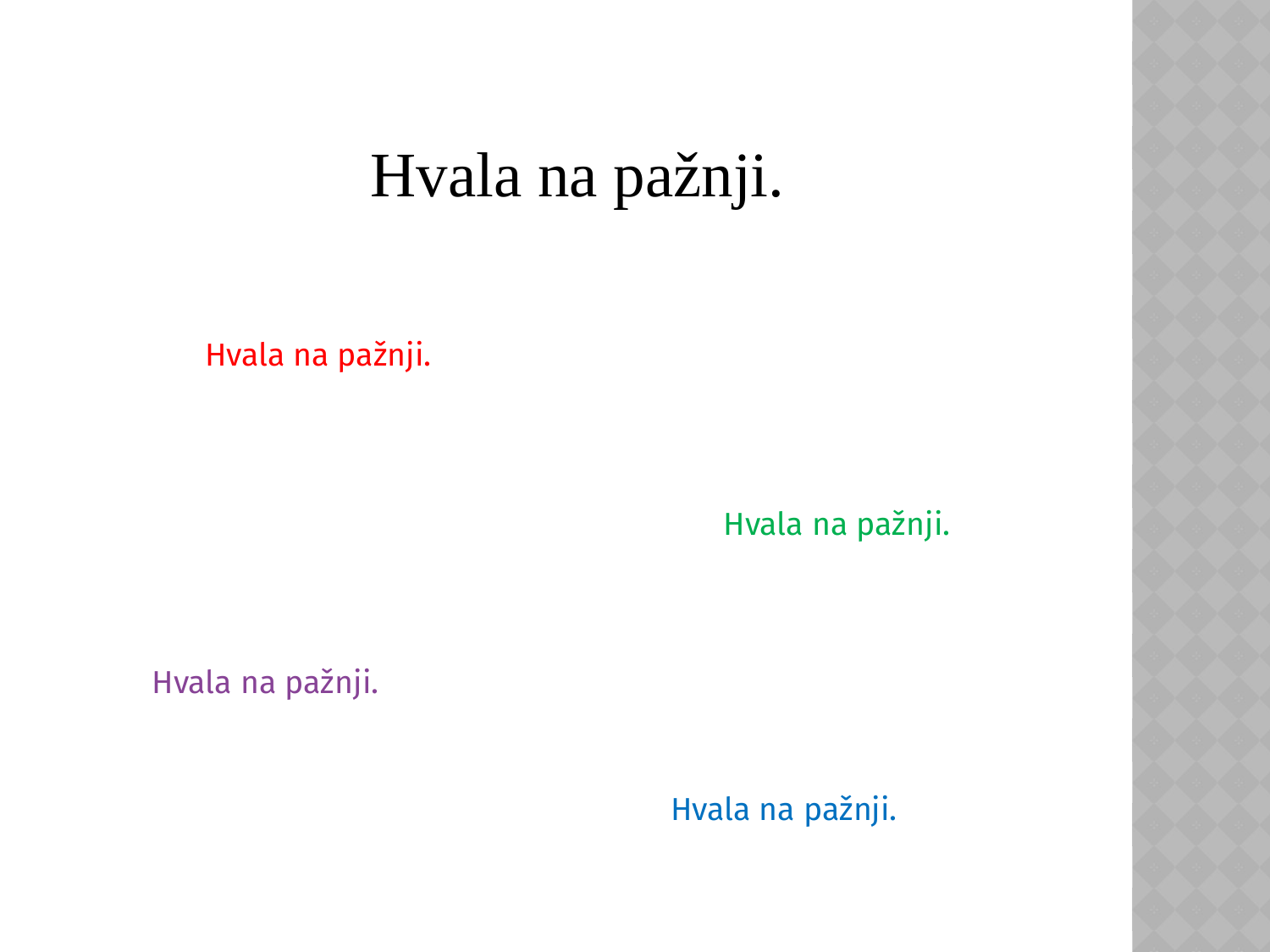

Hvala na pažnji.
 Hvala na pažnji.
 Hvala na pažnji.
 Hvala na pažnji.
 Hvala na pažnji.